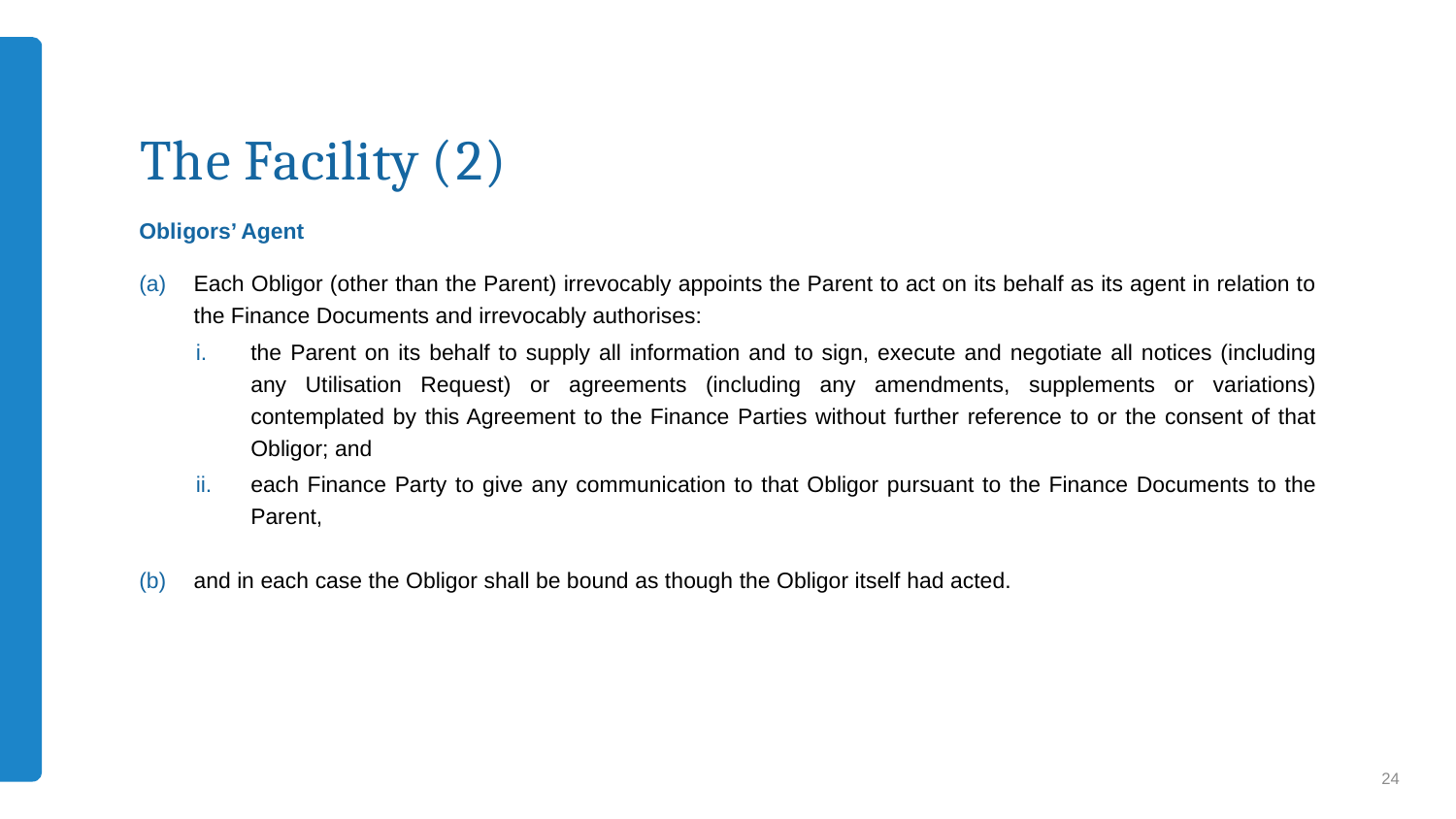

# The Facility (2)
Obligors’ Agent
Each Obligor (other than the Parent) irrevocably appoints the Parent to act on its behalf as its agent in relation to the Finance Documents and irrevocably authorises:
the Parent on its behalf to supply all information and to sign, execute and negotiate all notices (including any Utilisation Request) or agreements (including any amendments, supplements or variations) contemplated by this Agreement to the Finance Parties without further reference to or the consent of that Obligor; and
each Finance Party to give any communication to that Obligor pursuant to the Finance Documents to the Parent,

and in each case the Obligor shall be bound as though the Obligor itself had acted.

24